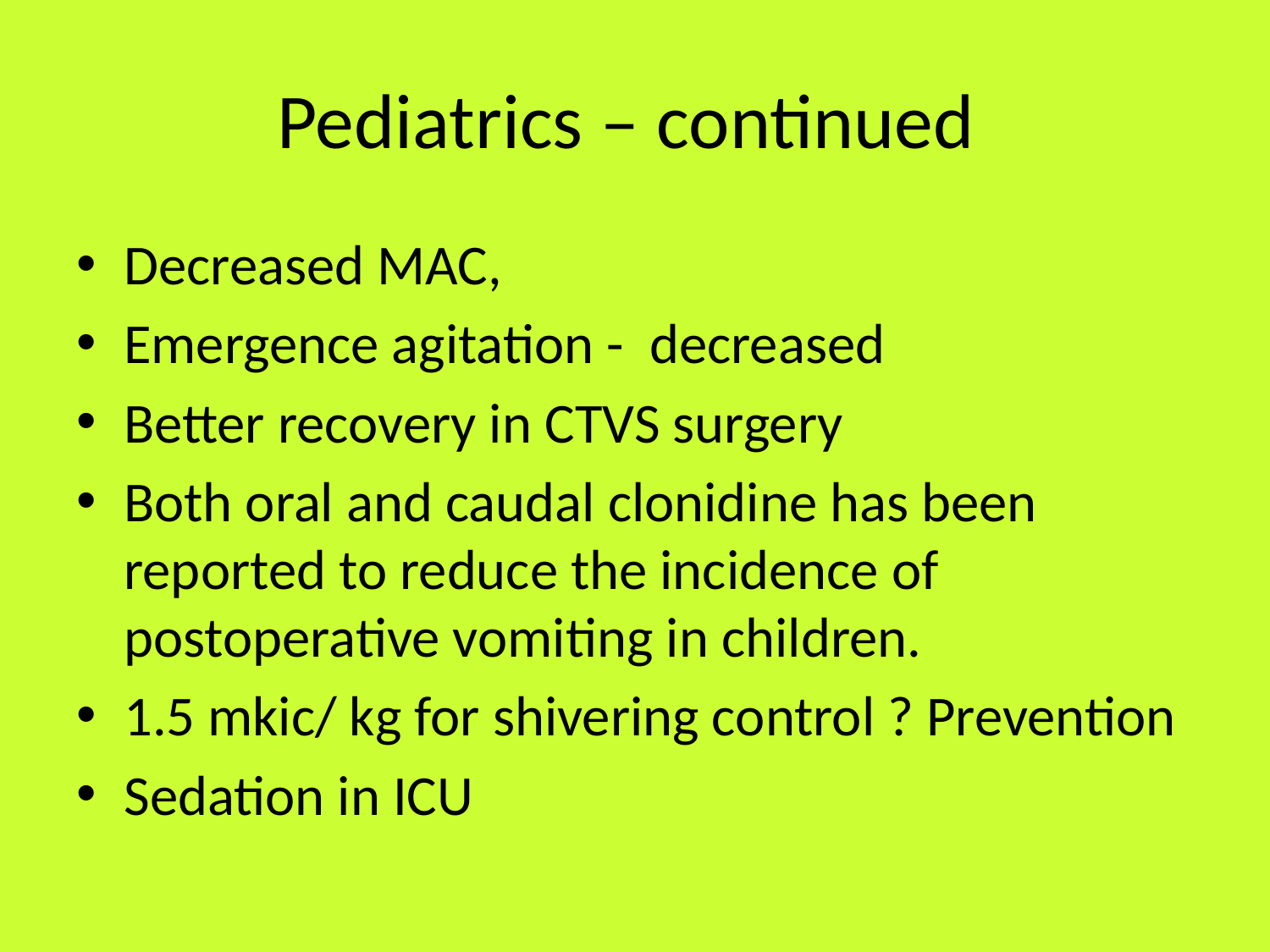

# Pediatrics – continued
Decreased MAC,
Emergence agitation -  decreased
Better recovery in CTVS surgery
Both oral and caudal clonidine has been reported to reduce the incidence of postoperative vomiting in children.
1.5 mkic/ kg for shivering control ? Prevention
Sedation in ICU